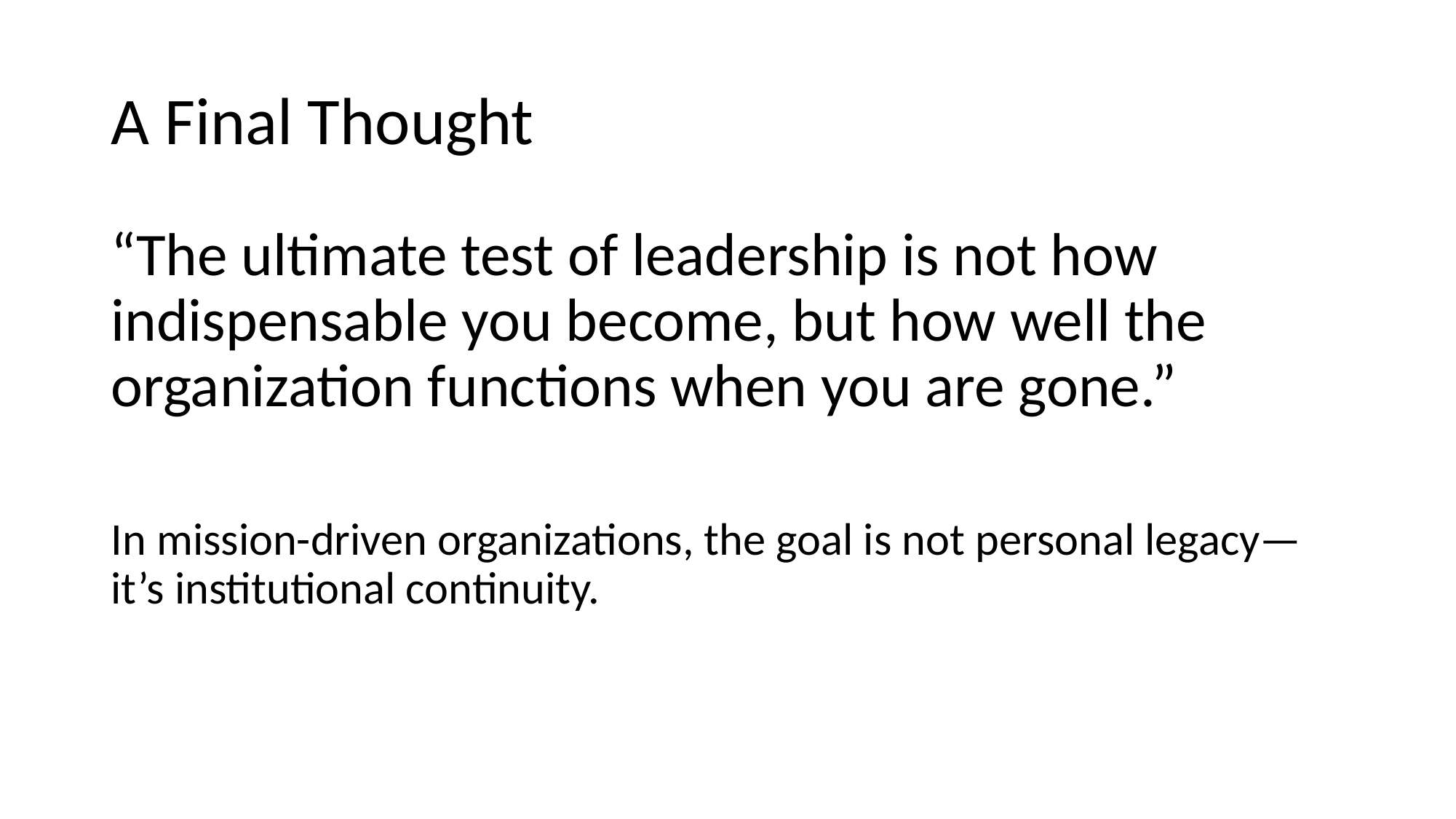

# A Final Thought
“The ultimate test of leadership is not how indispensable you become, but how well the organization functions when you are gone.”

In mission-driven organizations, the goal is not personal legacy—it’s institutional continuity.